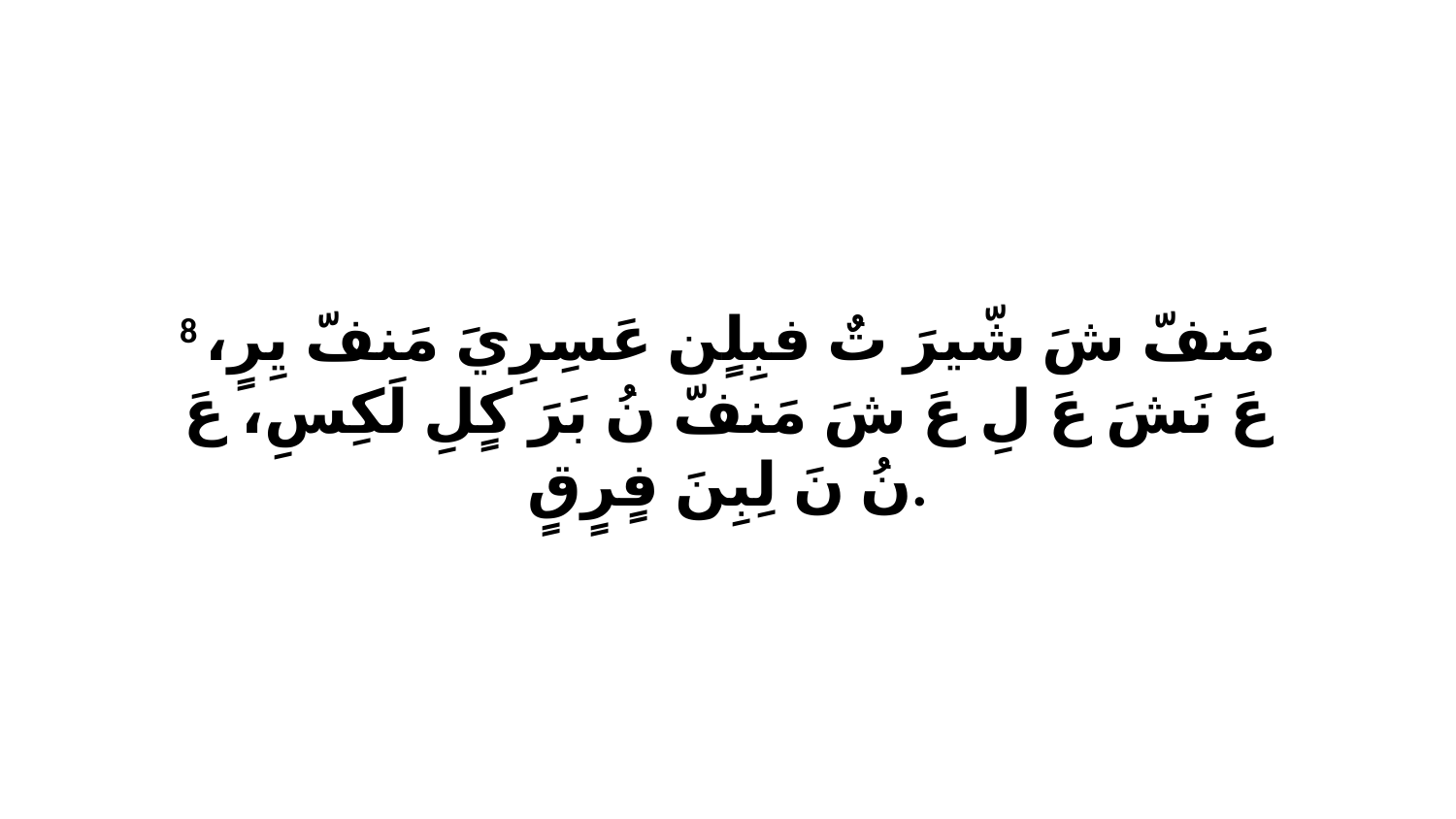

8 مَنفّ شَ شّيرَ تٌ فبِلٍن عَسِرِيَ مَنفّ يِرٍ، عَ نَشَ عَ لِ عَ شَ مَنفّ نُ بَرَ كٍلِ لَكِسِ، عَ نُ نَ لِبِنَ فٍرٍقٍ.